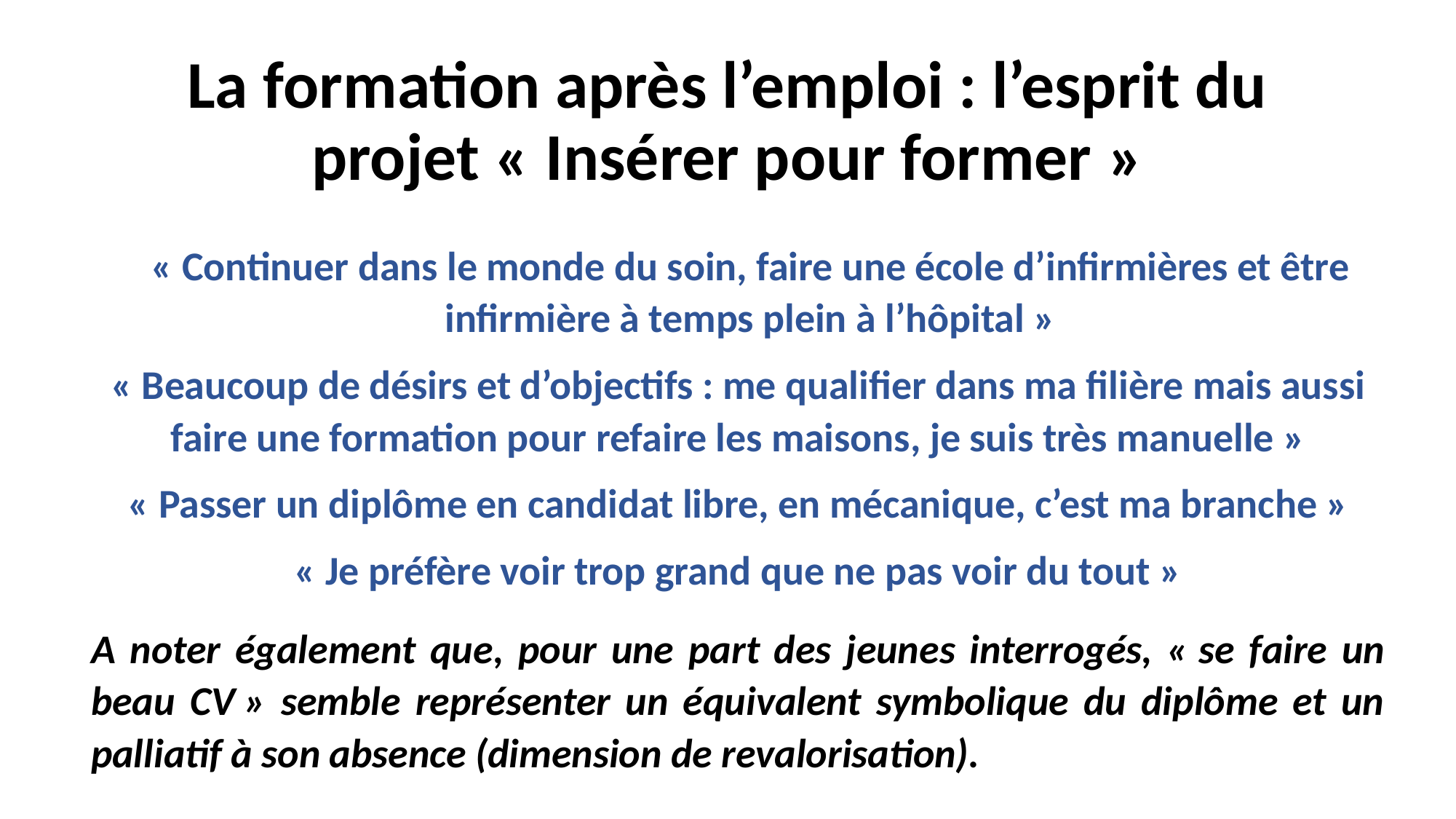

# La formation après l’emploi : l’esprit du projet « Insérer pour former »
« Continuer dans le monde du soin, faire une école d’infirmières et être infirmière à temps plein à l’hôpital »
« Beaucoup de désirs et d’objectifs : me qualifier dans ma filière mais aussi faire une formation pour refaire les maisons, je suis très manuelle »
« Passer un diplôme en candidat libre, en mécanique, c’est ma branche »
« Je préfère voir trop grand que ne pas voir du tout »
A noter également que, pour une part des jeunes interrogés, « se faire un beau CV » semble représenter un équivalent symbolique du diplôme et un palliatif à son absence (dimension de revalorisation).